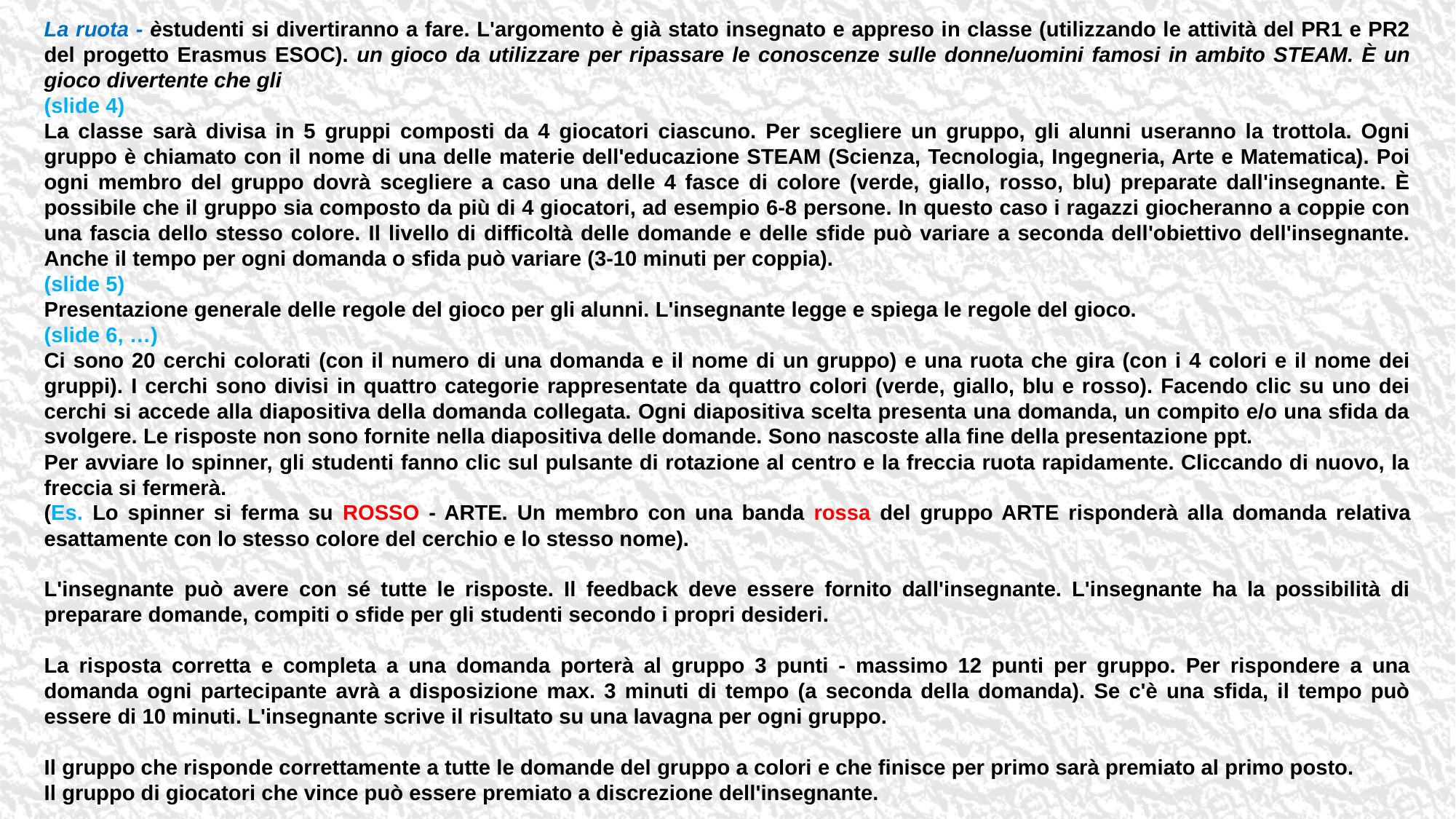

La ruota - èstudenti si divertiranno a fare. L'argomento è già stato insegnato e appreso in classe (utilizzando le attività del PR1 e PR2 del progetto Erasmus ESOC). un gioco da utilizzare per ripassare le conoscenze sulle donne/uomini famosi in ambito STEAM. È un gioco divertente che gli
(slide 4)
La classe sarà divisa in 5 gruppi composti da 4 giocatori ciascuno. Per scegliere un gruppo, gli alunni useranno la trottola. Ogni gruppo è chiamato con il nome di una delle materie dell'educazione STEAM (Scienza, Tecnologia, Ingegneria, Arte e Matematica). Poi ogni membro del gruppo dovrà scegliere a caso una delle 4 fasce di colore (verde, giallo, rosso, blu) preparate dall'insegnante. È possibile che il gruppo sia composto da più di 4 giocatori, ad esempio 6-8 persone. In questo caso i ragazzi giocheranno a coppie con una fascia dello stesso colore. Il livello di difficoltà delle domande e delle sfide può variare a seconda dell'obiettivo dell'insegnante. Anche il tempo per ogni domanda o sfida può variare (3-10 minuti per coppia).
(slide 5)
Presentazione generale delle regole del gioco per gli alunni. L'insegnante legge e spiega le regole del gioco.
(slide 6, …)
Ci sono 20 cerchi colorati (con il numero di una domanda e il nome di un gruppo) e una ruota che gira (con i 4 colori e il nome dei gruppi). I cerchi sono divisi in quattro categorie rappresentate da quattro colori (verde, giallo, blu e rosso). Facendo clic su uno dei cerchi si accede alla diapositiva della domanda collegata. Ogni diapositiva scelta presenta una domanda, un compito e/o una sfida da svolgere. Le risposte non sono fornite nella diapositiva delle domande. Sono nascoste alla fine della presentazione ppt.
Per avviare lo spinner, gli studenti fanno clic sul pulsante di rotazione al centro e la freccia ruota rapidamente. Cliccando di nuovo, la freccia si fermerà.
(Es. Lo spinner si ferma su ROSSO - ARTE. Un membro con una banda rossa del gruppo ARTE risponderà alla domanda relativa esattamente con lo stesso colore del cerchio e lo stesso nome).

L'insegnante può avere con sé tutte le risposte. Il feedback deve essere fornito dall'insegnante. L'insegnante ha la possibilità di preparare domande, compiti o sfide per gli studenti secondo i propri desideri.

La risposta corretta e completa a una domanda porterà al gruppo 3 punti - massimo 12 punti per gruppo. Per rispondere a una domanda ogni partecipante avrà a disposizione max. 3 minuti di tempo (a seconda della domanda). Se c'è una sfida, il tempo può essere di 10 minuti. L'insegnante scrive il risultato su una lavagna per ogni gruppo.

Il gruppo che risponde correttamente a tutte le domande del gruppo a colori e che finisce per primo sarà premiato al primo posto.
Il gruppo di giocatori che vince può essere premiato a discrezione dell'insegnante.